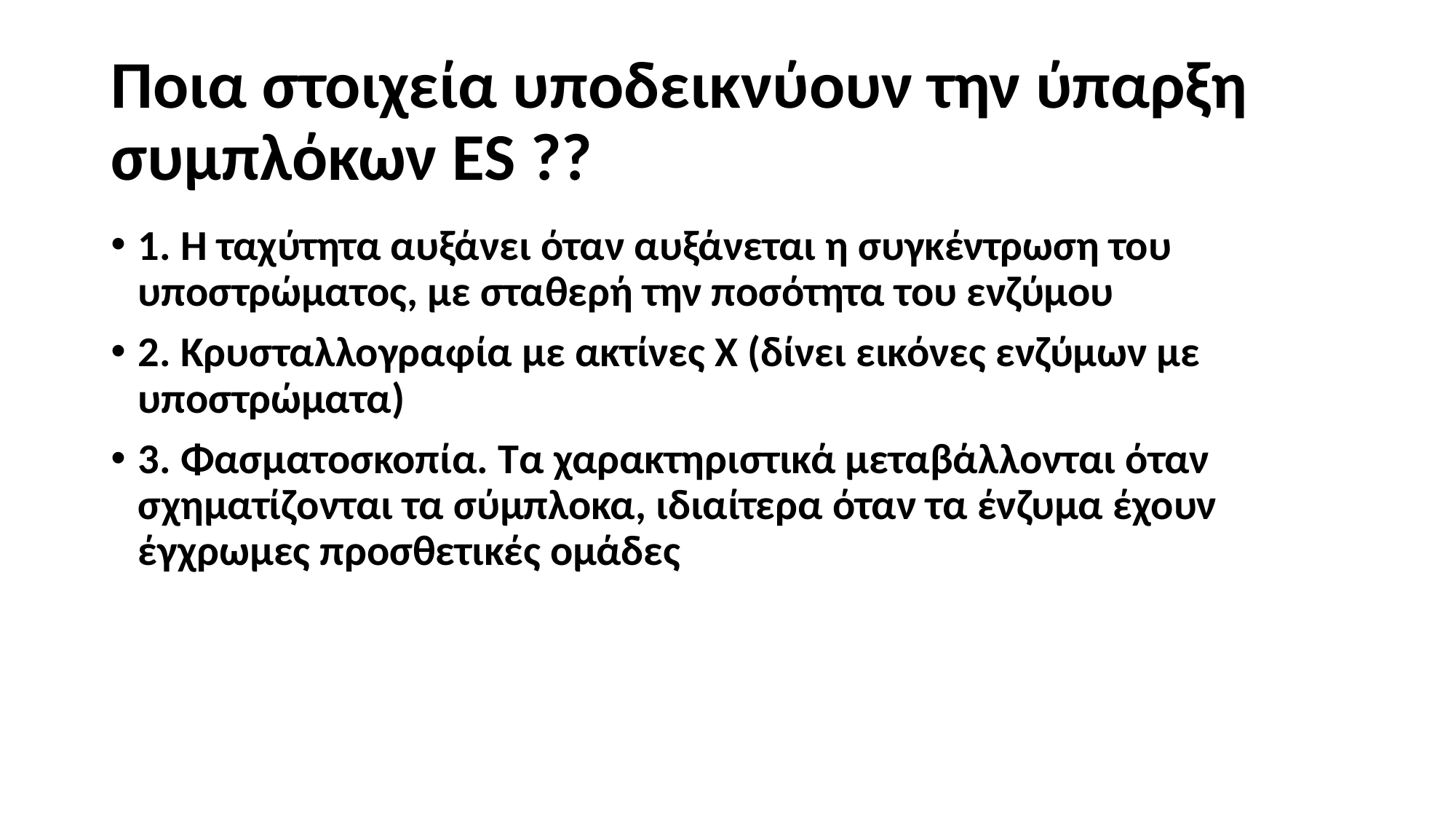

# Ποια στοιχεία υποδεικνύουν την ύπαρξη συμπλόκων ES ??
1. Η ταχύτητα αυξάνει όταν αυξάνεται η συγκέντρωση του υποστρώματος, με σταθερή την ποσότητα του ενζύμου
2. Κρυσταλλογραφία με ακτίνες Χ (δίνει εικόνες ενζύμων με υποστρώματα)
3. Φασματοσκοπία. Τα χαρακτηριστικά μεταβάλλονται όταν σχηματίζονται τα σύμπλοκα, ιδιαίτερα όταν τα ένζυμα έχουν έγχρωμες προσθετικές ομάδες